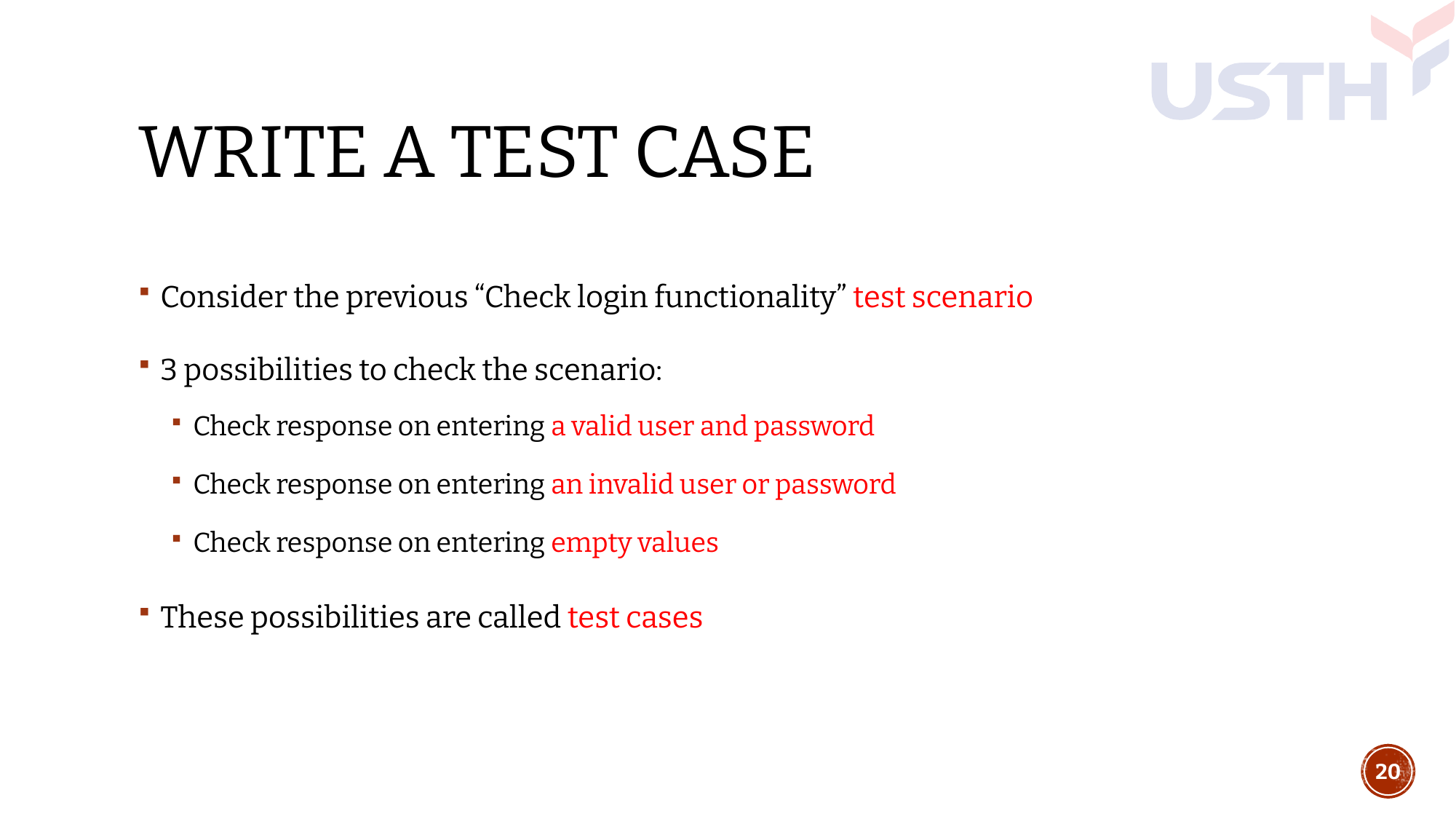

# Write a test case
Consider the previous “Check login functionality” test scenario
3 possibilities to check the scenario:
Check response on entering a valid user and password
Check response on entering an invalid user or password
Check response on entering empty values
These possibilities are called test cases

20